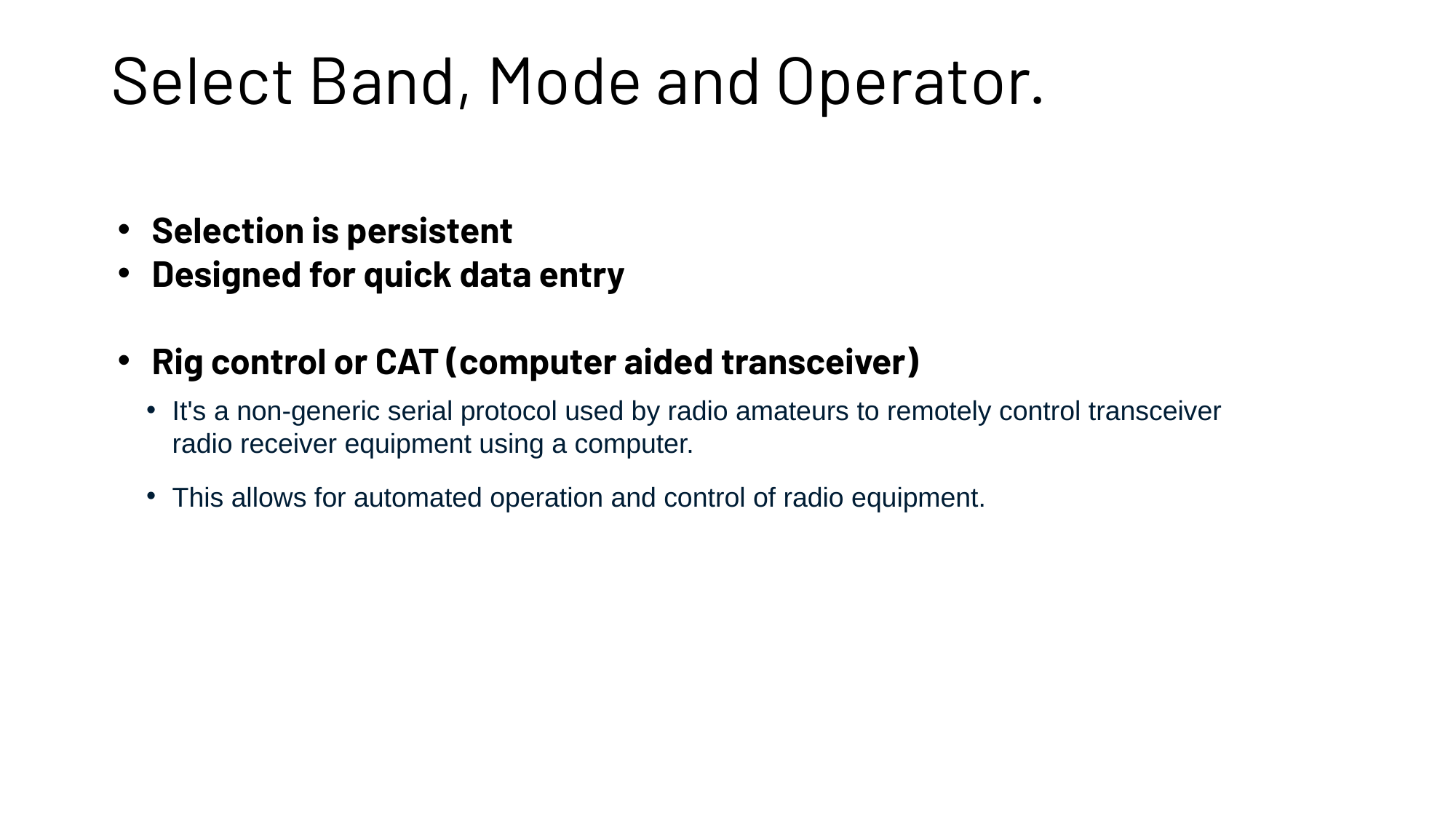

# Select Band, Mode and Operator.
Selection is persistent
Designed for quick data entry

Rig control or CAT (computer aided transceiver)
It's a non-generic serial protocol used by radio amateurs to remotely control transceiver radio receiver equipment using a computer.
This allows for automated operation and control of radio equipment.